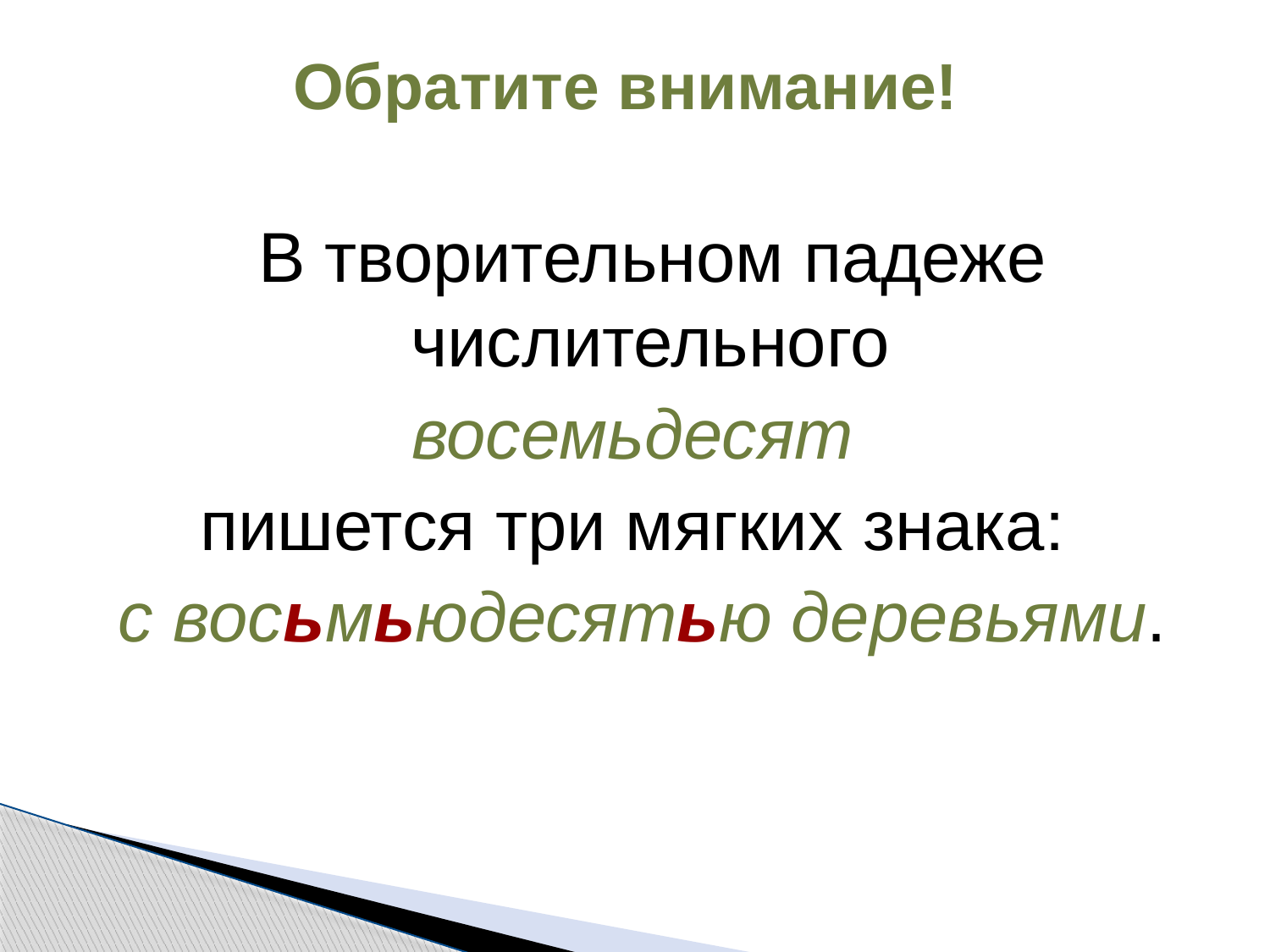

# Обратите внимание!
 В творительном падеже числительного
восемьдесят
пишется три мягких знака:
с восьмьюдесятью деревьями.